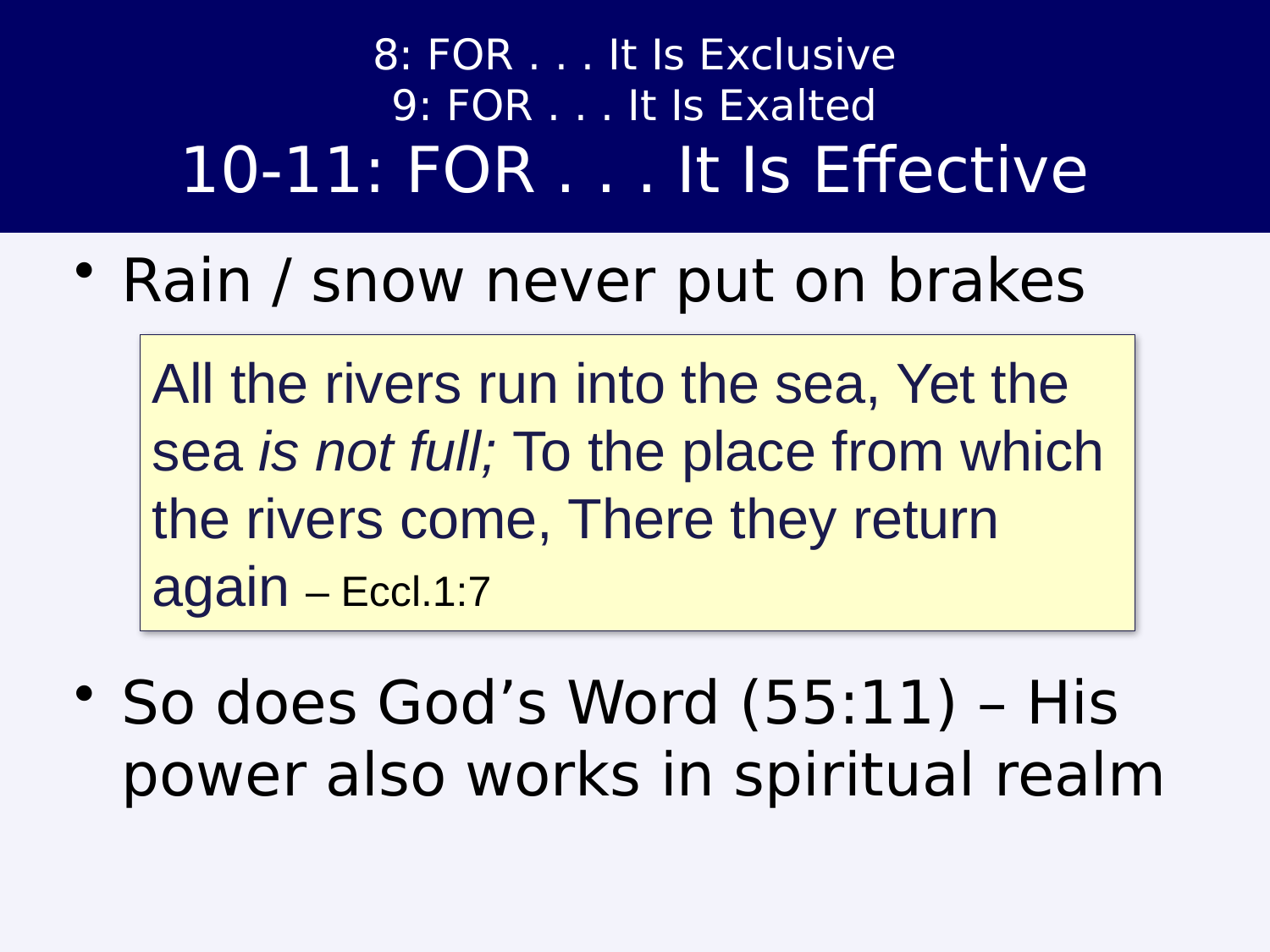

# 8: FOR . . . It Is Exclusive 9: FOR . . . It Is Exalted 10-11: FOR . . . It Is Effective
Rain / snow never put on brakes

So does God’s Word (55:11) – His power also works in spiritual realm

All the rivers run into the sea, Yet the
sea is not full; To the place from which
the rivers come, There they return
again – Eccl.1:7